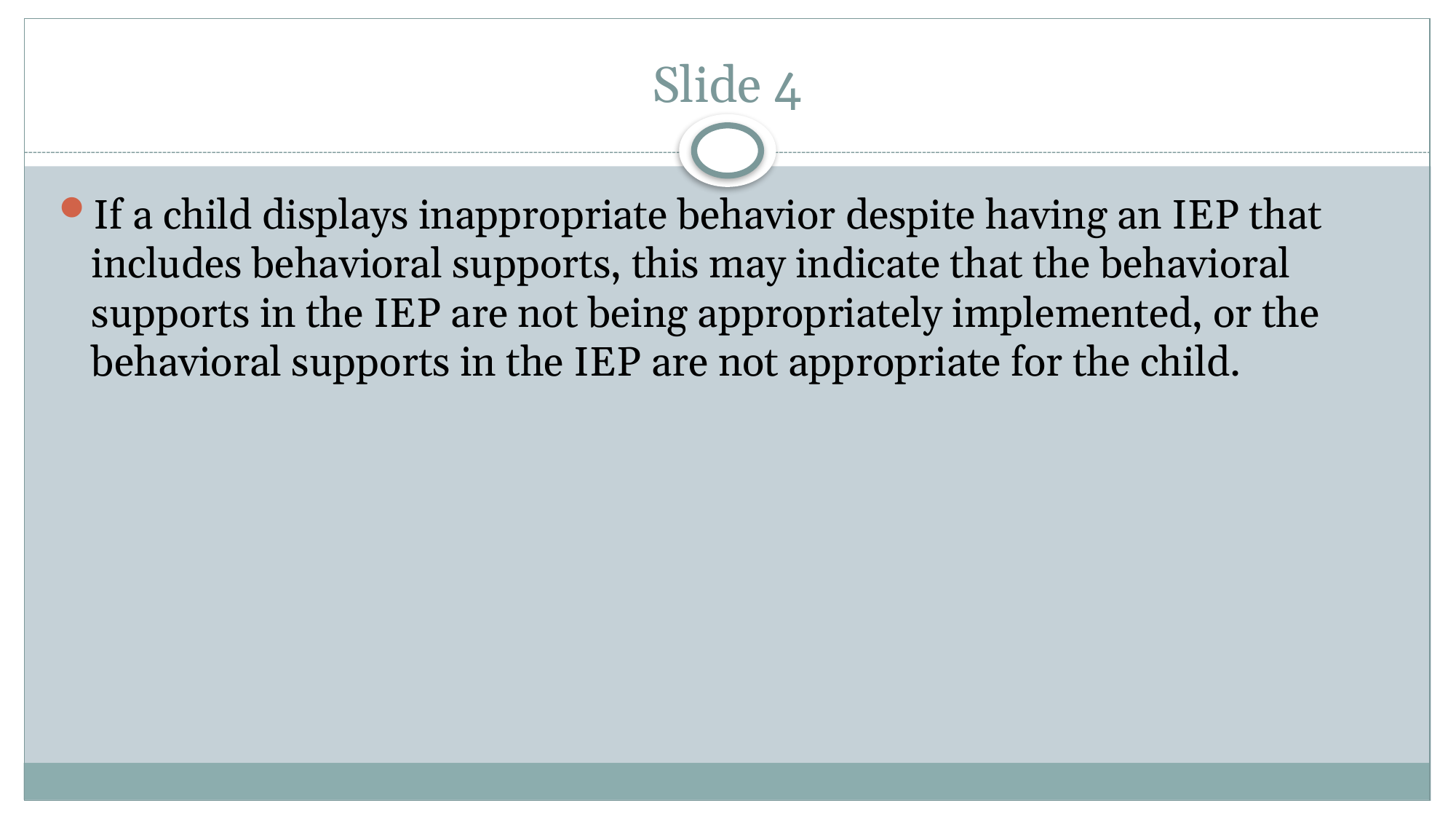

# Slide 4
If a child displays inappropriate behavior despite having an IEP that includes behavioral supports, this may indicate that the behavioral supports in the IEP are not being appropriately implemented, or the behavioral supports in the IEP are not appropriate for the child.